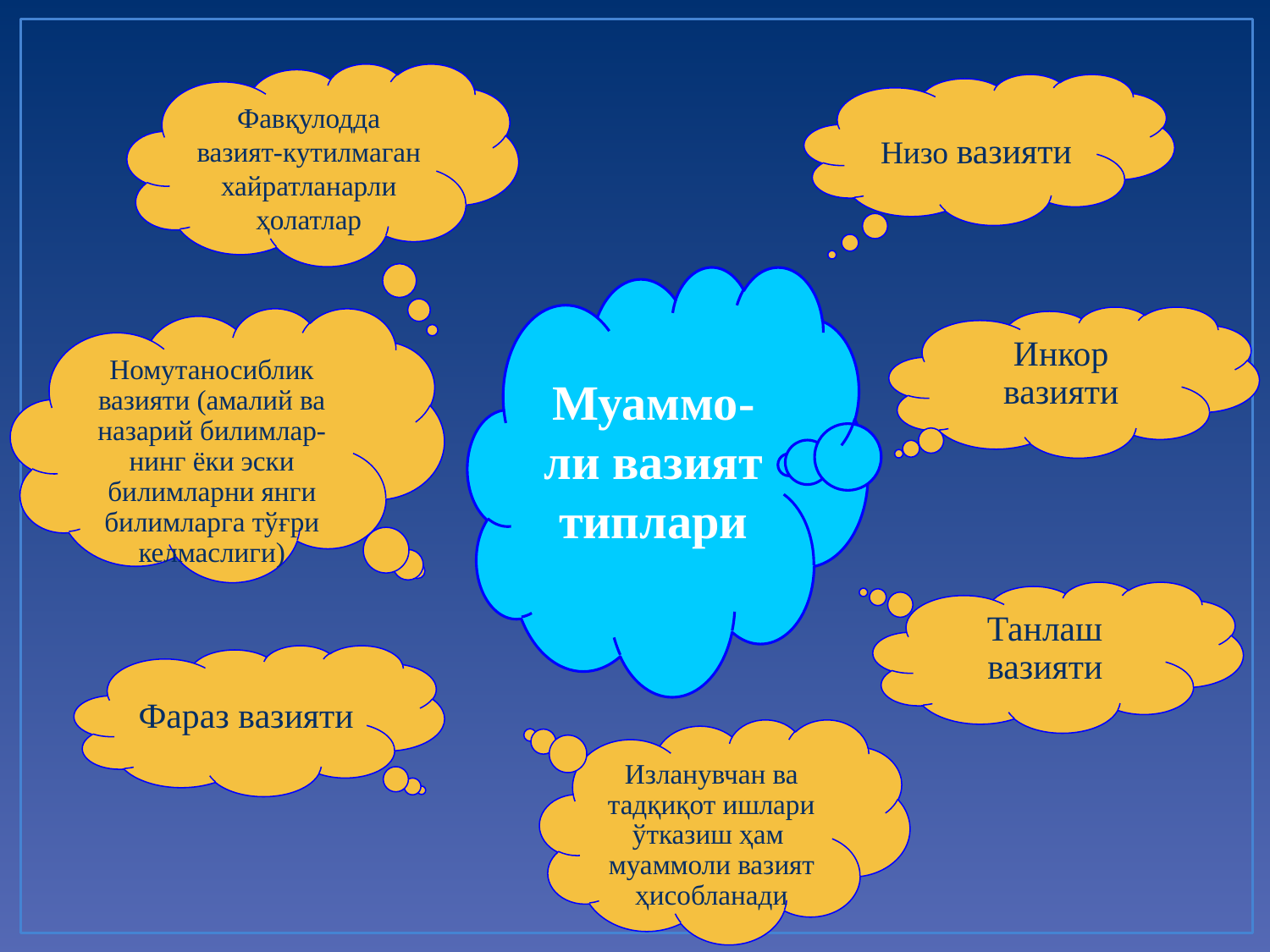

Фавқулодда вазият-кутилмаган хайратланарли ҳолатлар

Низо вазияти

Муаммо-ли вазият типлари
Инкор вазияти
Номутаносиблик вазияти (амалий ва назарий билимлар-нинг ёки эски билимларни янги билимларга тўғри келмаслиги)
Танлаш вазияти

Фараз вазияти
Изланувчан ва тадқиқот ишлари ўтказиш ҳам  муаммоли вазият ҳисобланади